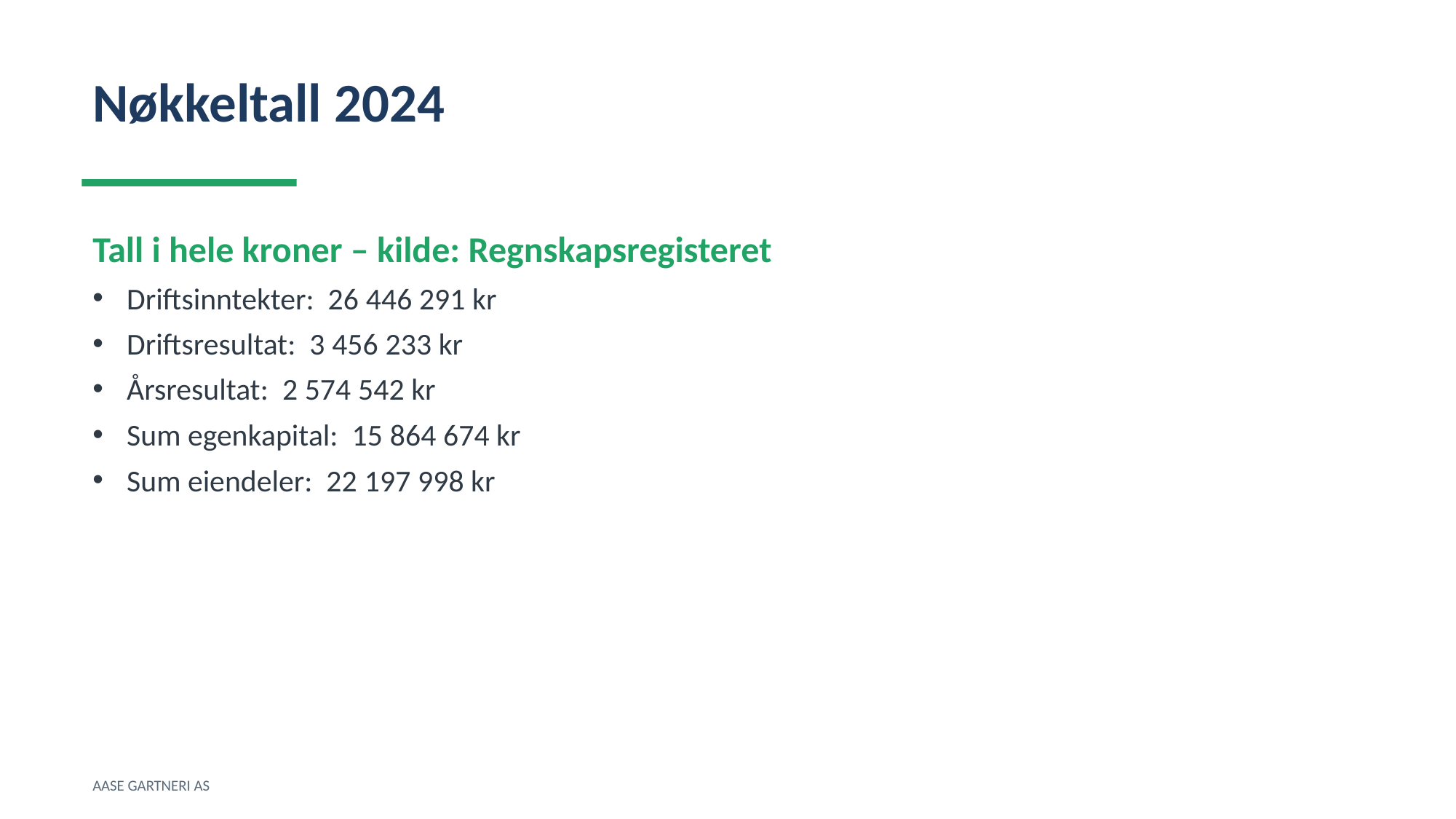

Nøkkeltall 2024

Tall i hele kroner – kilde: Regnskapsregisteret
Driftsinntekter:  26 446 291 kr
Driftsresultat:  3 456 233 kr
Årsresultat:  2 574 542 kr
Sum egenkapital:  15 864 674 kr
Sum eiendeler:  22 197 998 kr
AASE GARTNERI AS